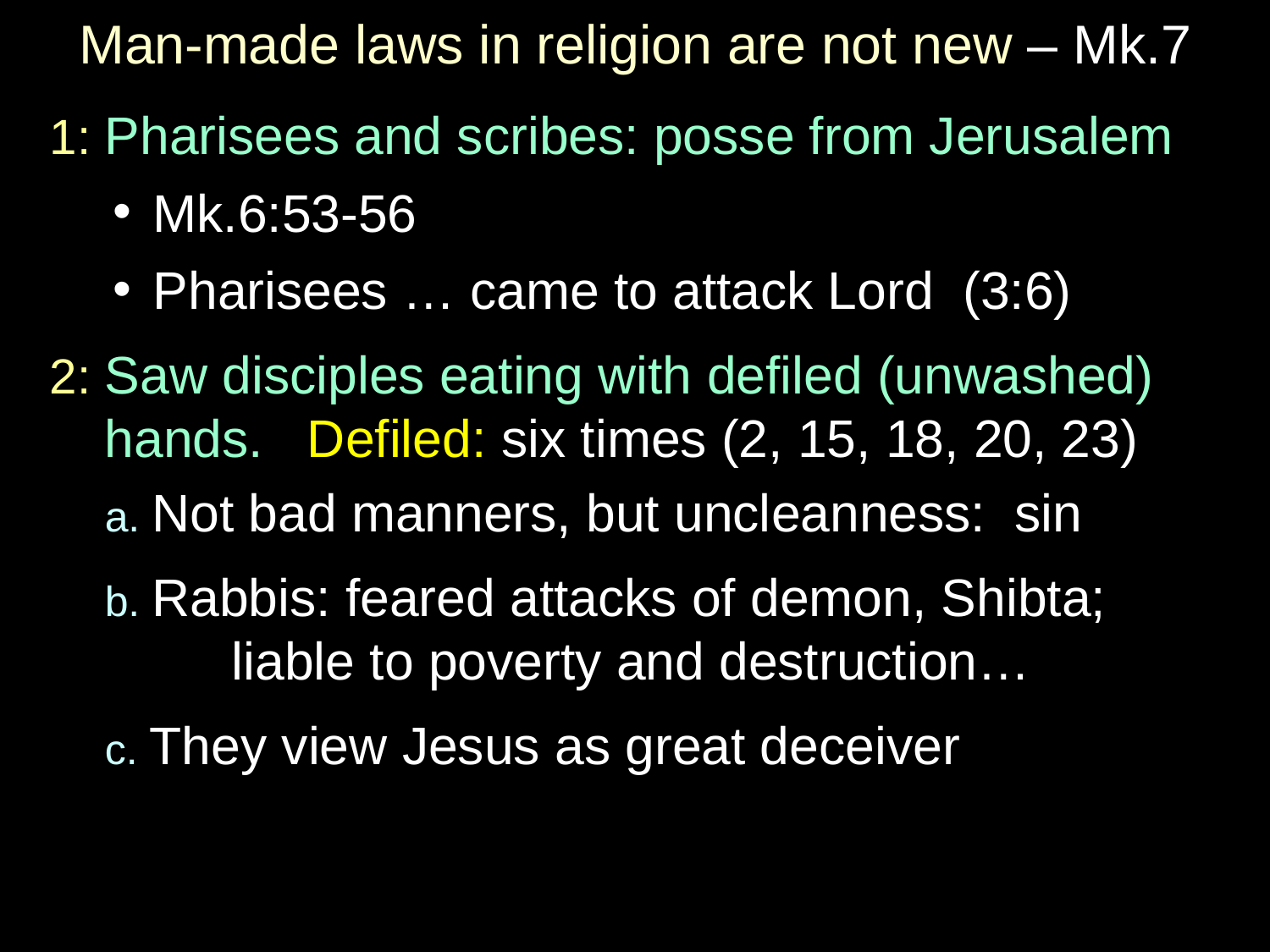

# Man-made laws in religion are not new – Mk.7
1: Pharisees and scribes: posse from Jerusalem
Mk.6:53-56
Pharisees … came to attack Lord  (3:6)
2: Saw disciples eating with defiled (unwashed)  hands.   Defiled: six times (2, 15, 18, 20, 23)
	a. Not bad manners, but uncleanness:  sin
	b. Rabbis: feared attacks of demon, Shibta; 	liable to poverty and destruction…
	c. They view Jesus as great deceiver